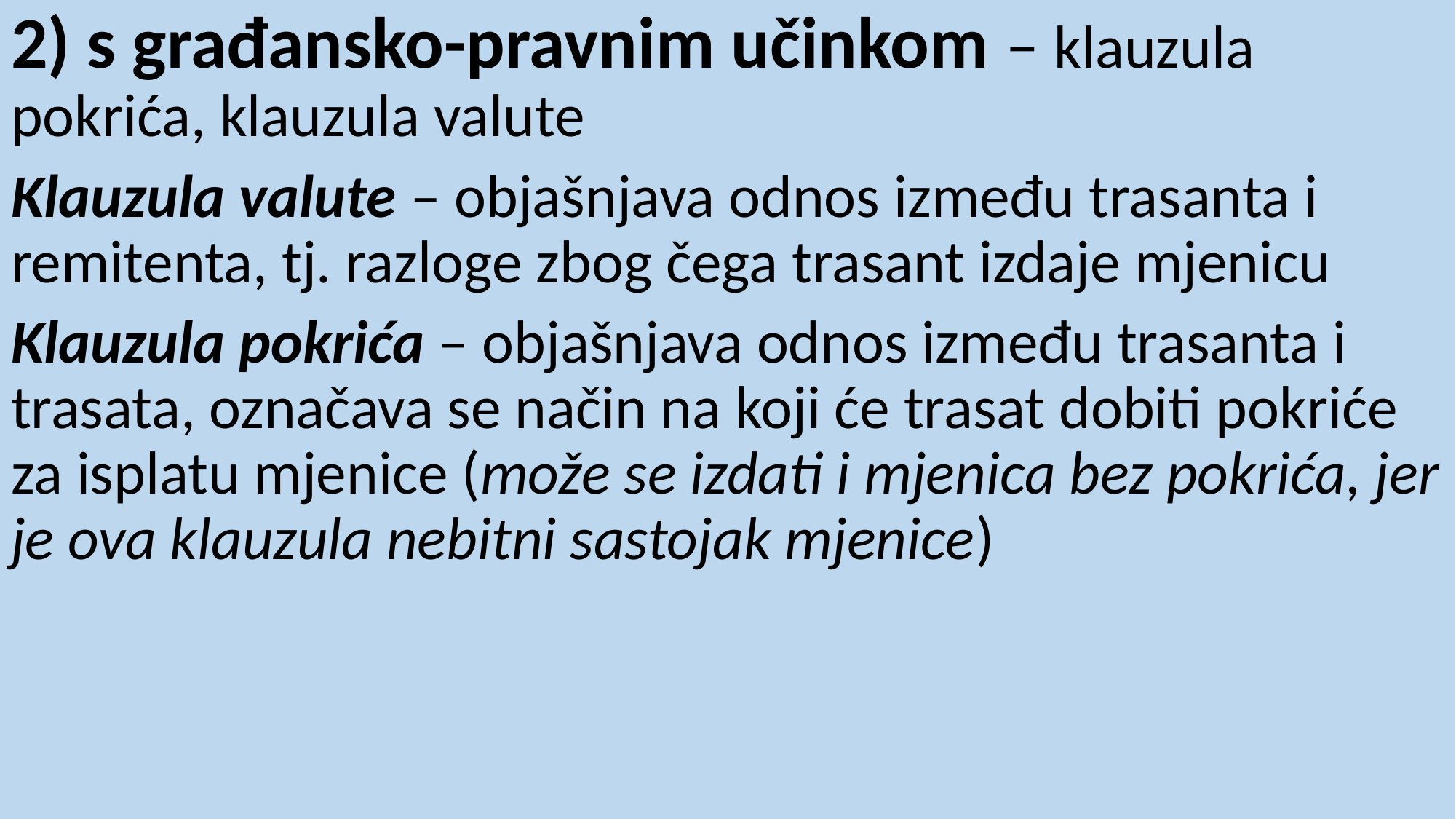

2) s građansko-pravnim učinkom – klauzula pokrića, klauzula valute
Klauzula valute – objašnjava odnos između trasanta i remitenta, tj. razloge zbog čega trasant izdaje mjenicu
Klauzula pokrića – objašnjava odnos između trasanta i trasata, označava se način na koji će trasat dobiti pokriće za isplatu mjenice (može se izdati i mjenica bez pokrića, jer je ova klauzula nebitni sastojak mjenice)